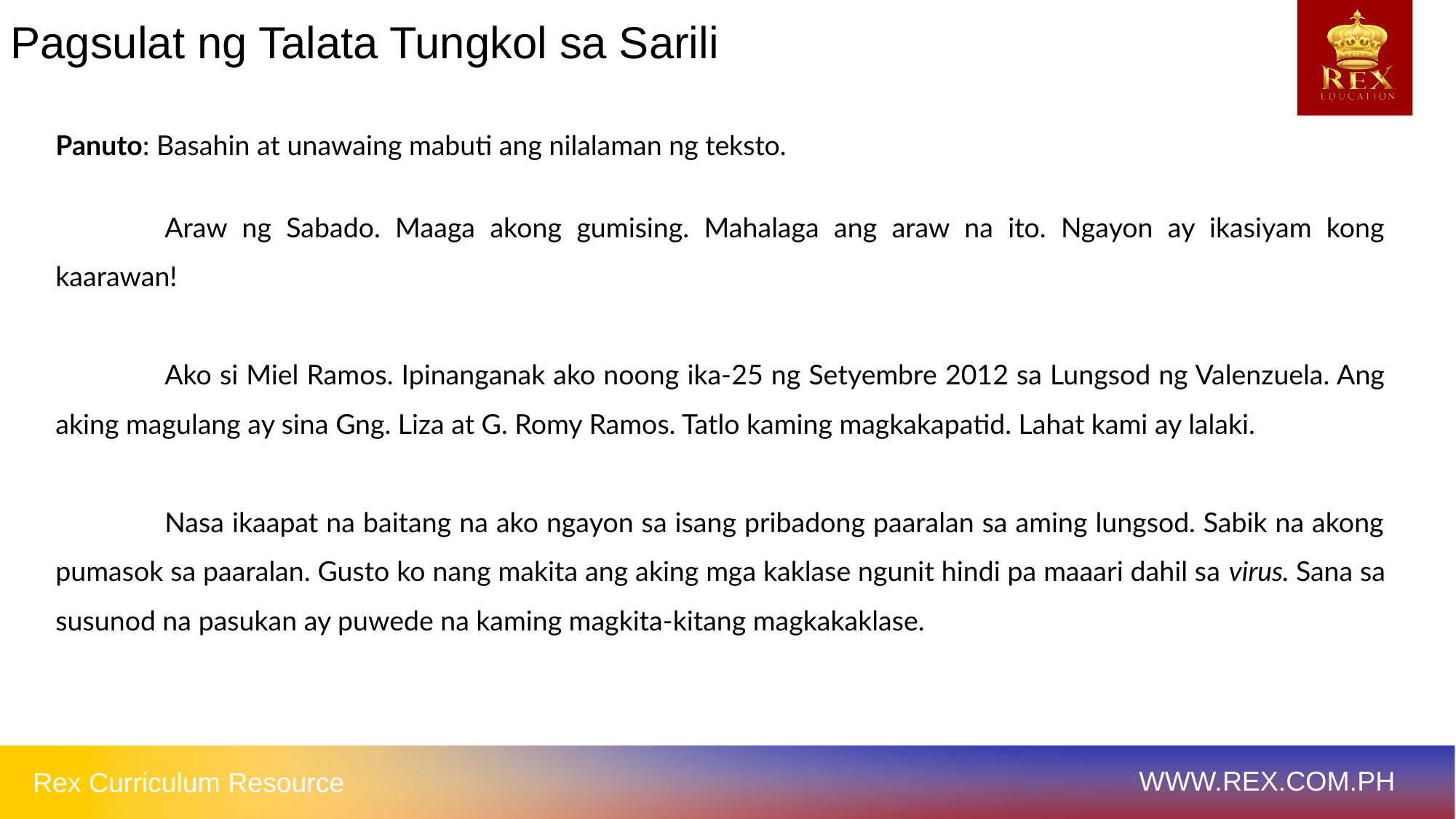

Pagsulat ng Talata Tungkol sa Sarili
Panuto: Basahin at unawaing mabuti ang nilalaman ng teksto.

	Araw ng Sabado. Maaga akong gumising. Mahalaga ang araw na ito. Ngayon ay ikasiyam kong kaarawan!

	Ako si Miel Ramos. Ipinanganak ako noong ika-25 ng Setyembre 2012 sa Lungsod ng Valenzuela. Ang aking magulang ay sina Gng. Liza at G. Romy Ramos. Tatlo kaming magkakapatid. Lahat kami ay lalaki.

	Nasa ikaapat na baitang na ako ngayon sa isang pribadong paaralan sa aming lungsod. Sabik na akong pumasok sa paaralan. Gusto ko nang makita ang aking mga kaklase ngunit hindi pa maaari dahil sa virus. Sana sa susunod na pasukan ay puwede na kaming magkita-kitang magkakaklase.